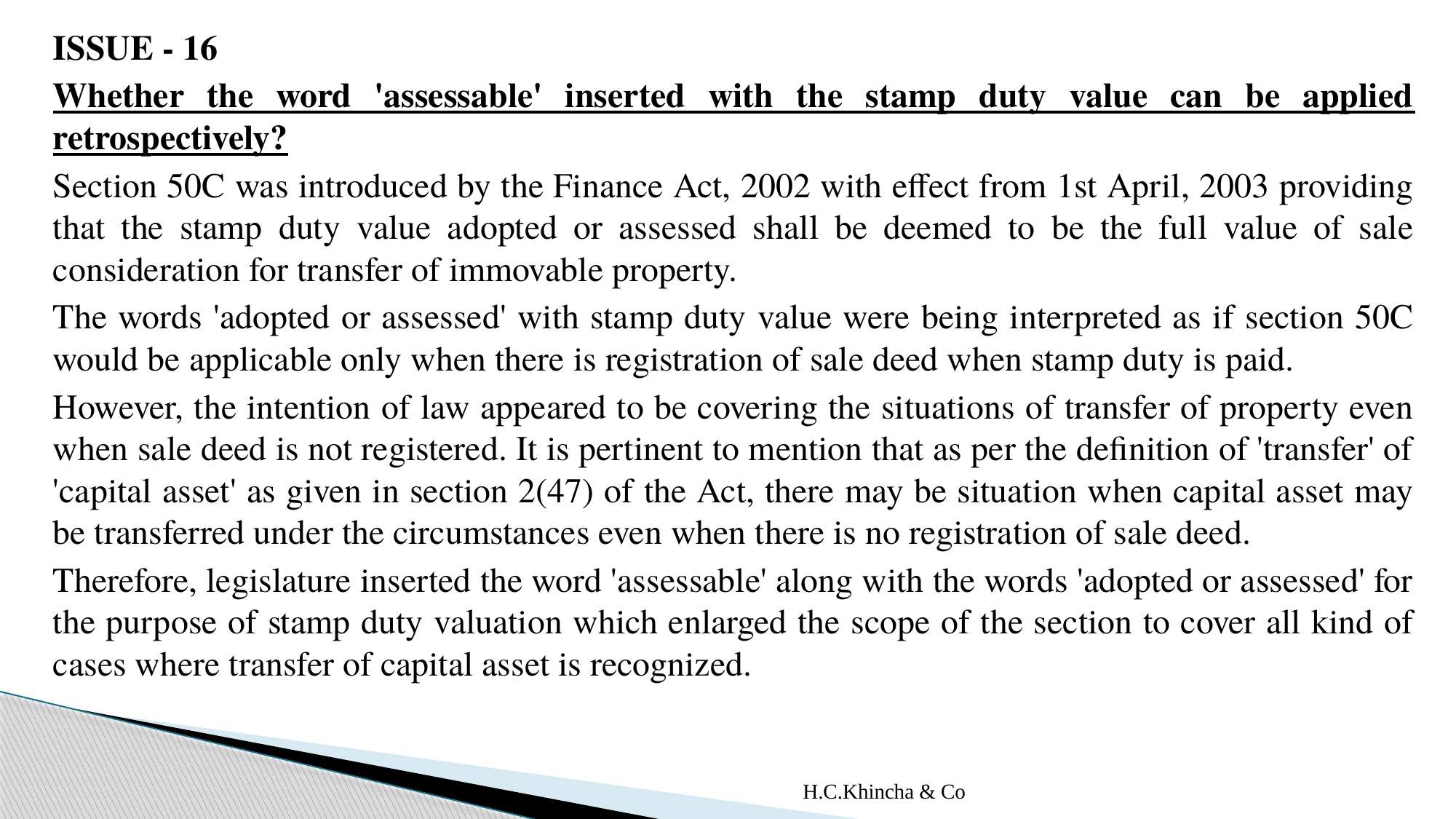

ISSUE - 16
Whether the word 'assessable' inserted with the stamp duty value can be applied retrospectively?
Section 50C was introduced by the Finance Act, 2002 with effect from 1st April, 2003 providing that the stamp duty value adopted or assessed shall be deemed to be the full value of sale consideration for transfer of immovable property.
The words 'adopted or assessed' with stamp duty value were being interpreted as if section 50C would be applicable only when there is registration of sale deed when stamp duty is paid.
However, the intention of law appeared to be covering the situations of transfer of property even when sale deed is not registered. It is pertinent to mention that as per the definition of 'transfer' of 'capital asset' as given in section 2(47) of the Act, there may be situation when capital asset may be transferred under the circumstances even when there is no registration of sale deed.
Therefore, legislature inserted the word 'assessable' along with the words 'adopted or assessed' for the purpose of stamp duty valuation which enlarged the scope of the section to cover all kind of cases where transfer of capital asset is recognized.

H.C.Khincha & Co